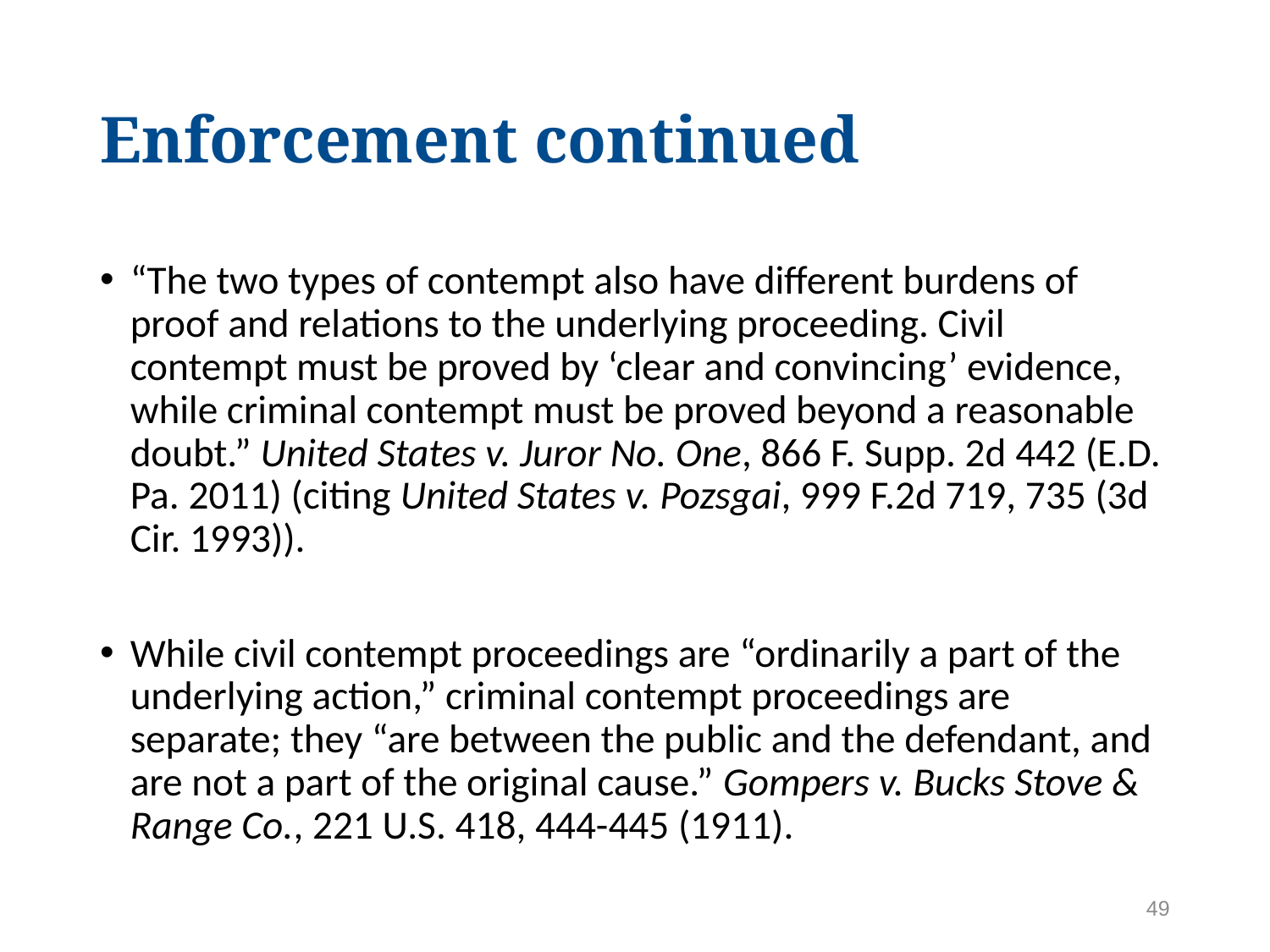

# Enforcement continued
“The two types of contempt also have different burdens of proof and relations to the underlying proceeding. Civil contempt must be proved by ‘clear and convincing’ evidence, while criminal contempt must be proved beyond a reasonable doubt.” United States v. Juror No. One, 866 F. Supp. 2d 442 (E.D. Pa. 2011) (citing United States v. Pozsgai, 999 F.2d 719, 735 (3d Cir. 1993)).

While civil contempt proceedings are “ordinarily a part of the underlying action,” criminal contempt proceedings are separate; they “are between the public and the defendant, and are not a part of the original cause.” Gompers v. Bucks Stove & Range Co., 221 U.S. 418, 444-445 (1911).

49